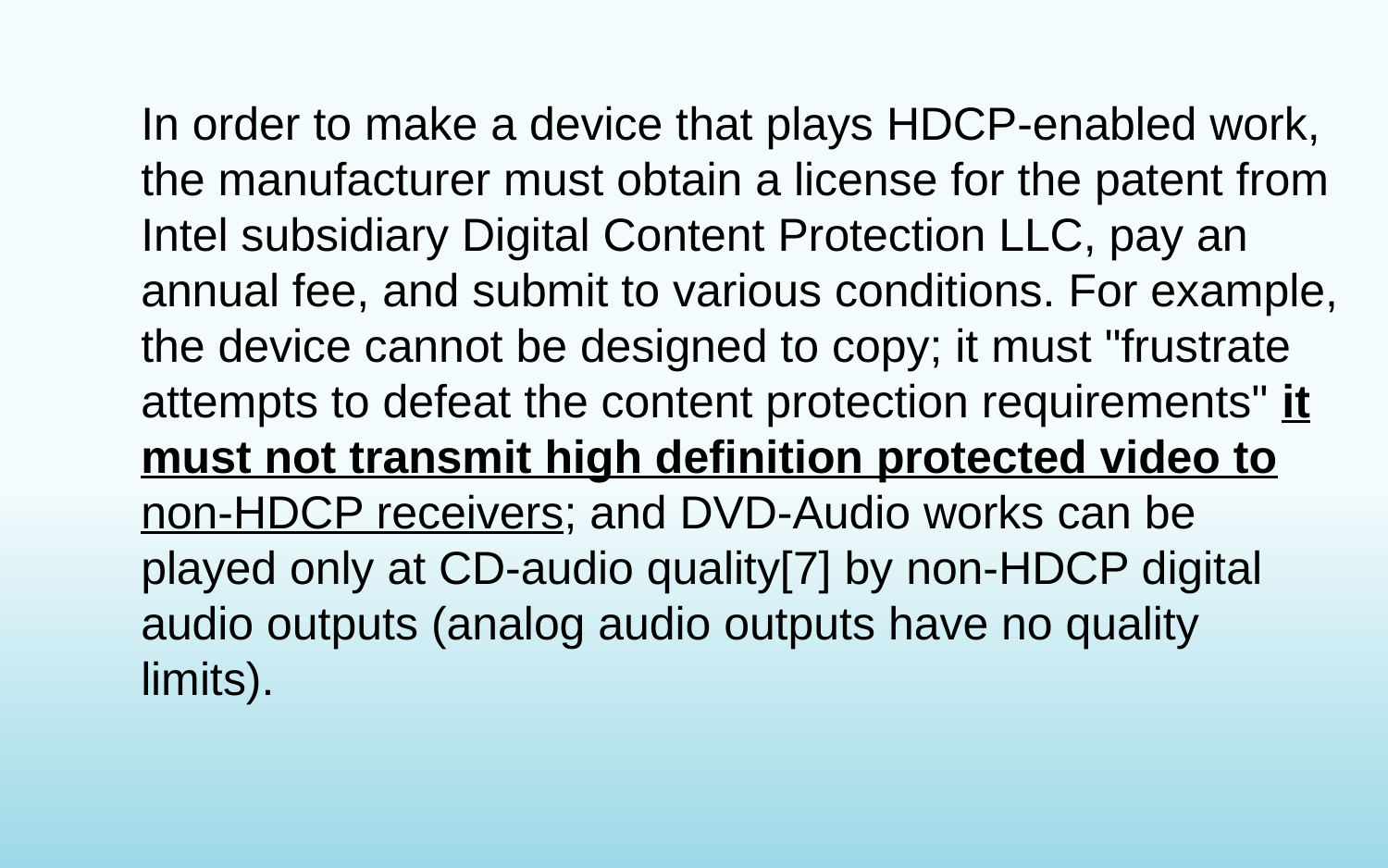

In order to make a device that plays HDCP-enabled work, the manufacturer must obtain a license for the patent from Intel subsidiary Digital Content Protection LLC, pay an annual fee, and submit to various conditions. For example, the device cannot be designed to copy; it must "frustrate attempts to defeat the content protection requirements" it must not transmit high definition protected video to non-HDCP receivers; and DVD-Audio works can be played only at CD-audio quality[7] by non-HDCP digital audio outputs (analog audio outputs have no quality limits).